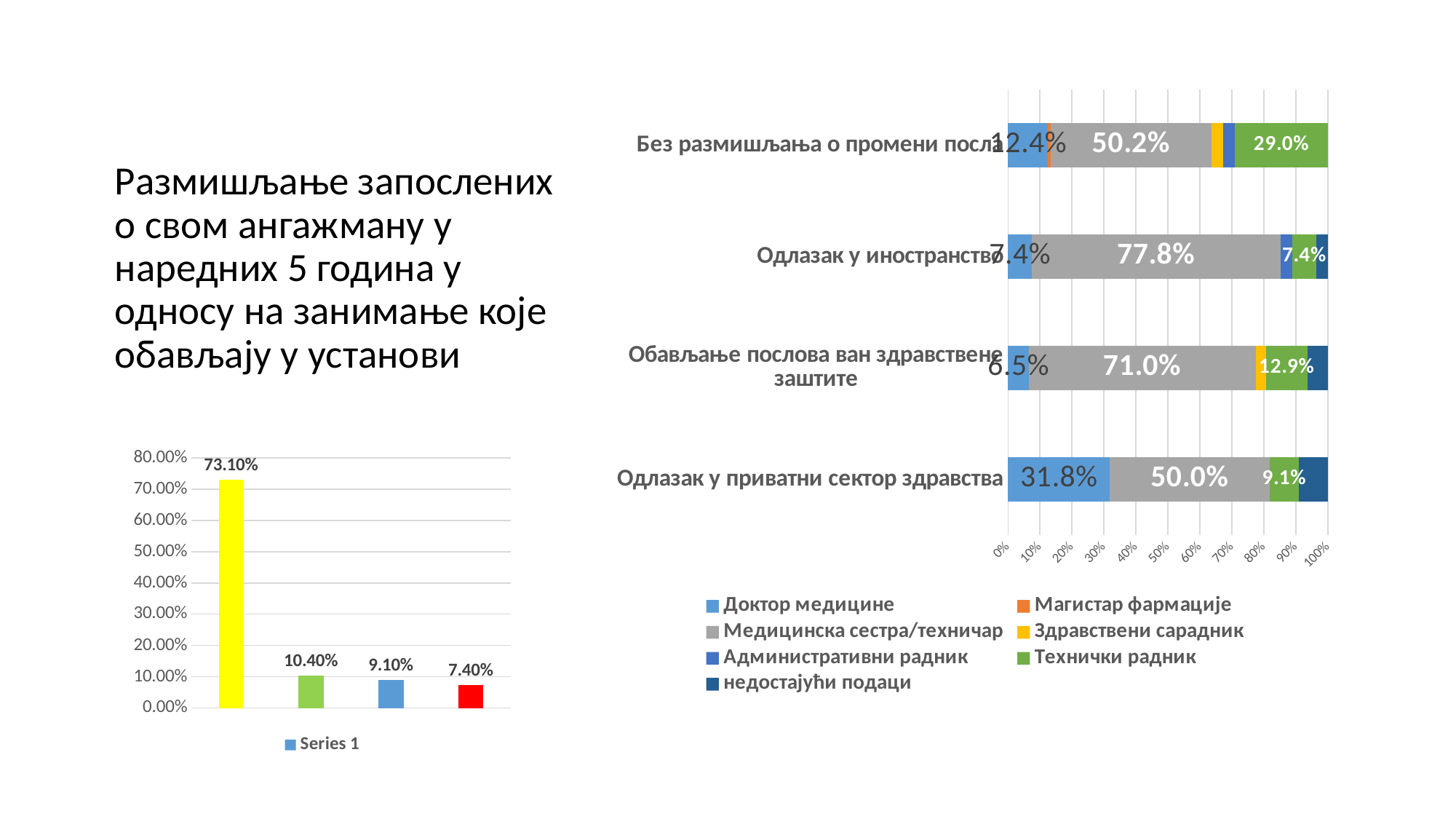

### Chart

| Category | Доктор медицине | Магистар фармације | Медицинска сестра/техничар | Здравствени сарадник | Административни радник | Технички радник | недостајући подаци |
|---|---|---|---|---|---|---|---|
| Одлазак у приватни сектор здравства | 0.31818181818181823 | 0.0 | 0.5 | 0.0 | 0.0 | 0.09090909090909095 | 0.09090909090909095 |
| Обављање послова ван здравствене заштите | 0.06451612903225808 | 0.0 | 0.7096774193548389 | 0.03225806451612904 | 0.0 | 0.12903225806451613 | 0.06451612903225808 |
| Одлазак у иностранство | 0.07407407407407408 | 0.0 | 0.7777777777777778 | 0.0 | 0.03703703703703704 | 0.07407407407407408 | 0.03703703703703704 |
| Без размишљања о промени посла | 0.12442396313364057 | 0.009216589861751154 | 0.5023041474654377 | 0.036866359447004615 | 0.036866359447004615 | 0.29032258064516137 | 0.0 |
Размишљање запослених о свом ангажману у наредних 5 година у односу на занимање које обављају у установи

### Chart

| Category | Series 1 |
|---|---|
| Не размишљаја о промени посла | 0.7310000000000001 |
| Ван  сектора здравствене заштите | 0.10400000000000001 |
| Одлазак у иностранство | 0.09100000000000003 |
| Приватни сектор | 0.074 |